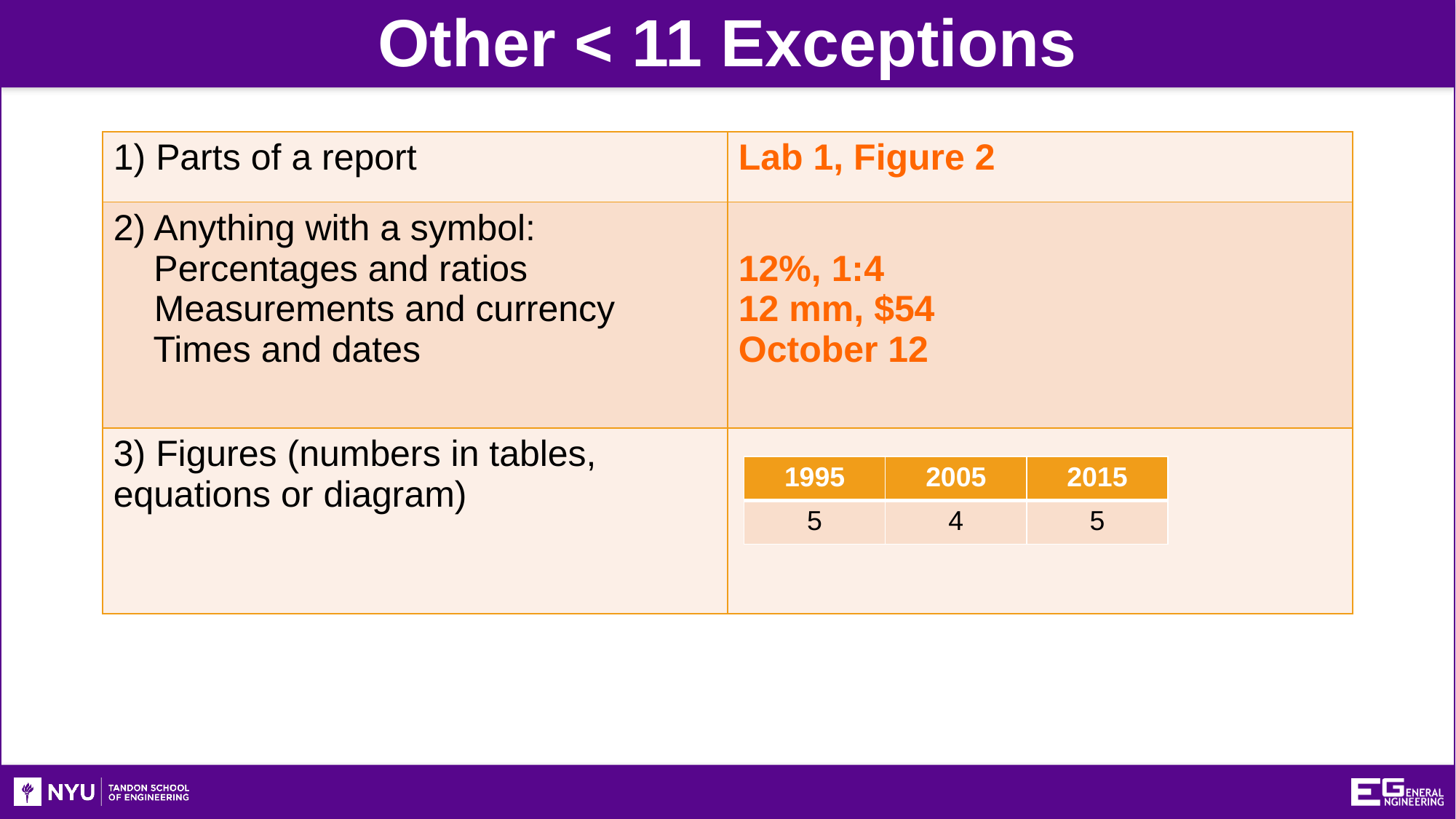

Other < 11 Exceptions
| 1) Parts of a report | Lab 1, Figure 2 |
| --- | --- |
| 2) Anything with a symbol: Percentages and ratios Measurements and currency Times and dates | 12%, 1:4 12 mm, $54 October 12 |
| 3) Figures (numbers in tables, equations or diagram) |  |
| 1995 | 2005 | 2015 |
| --- | --- | --- |
| 5 | 4 | 5 |